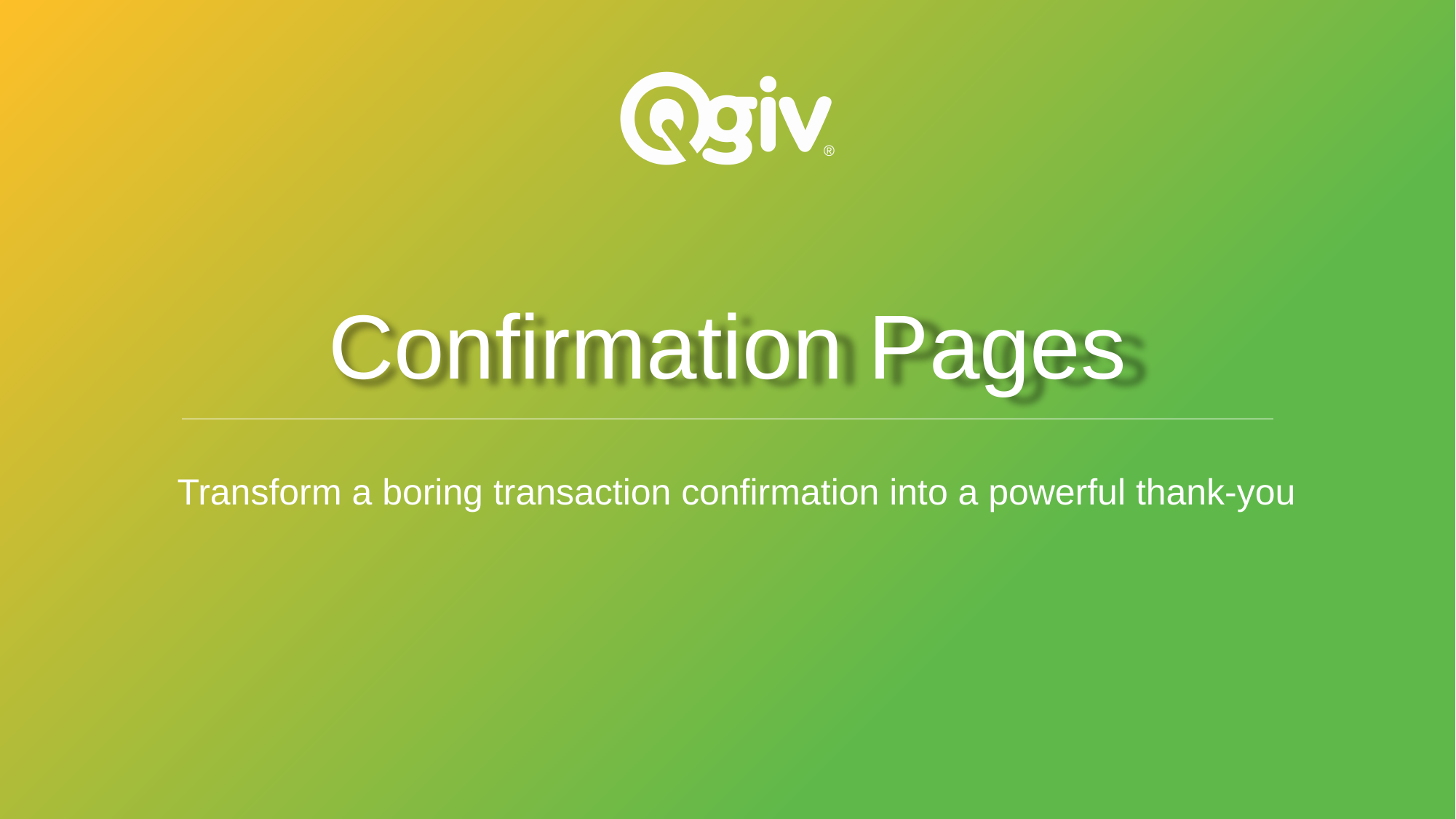

# Confirmation Pages
Transform a boring transaction confirmation into a powerful thank-you